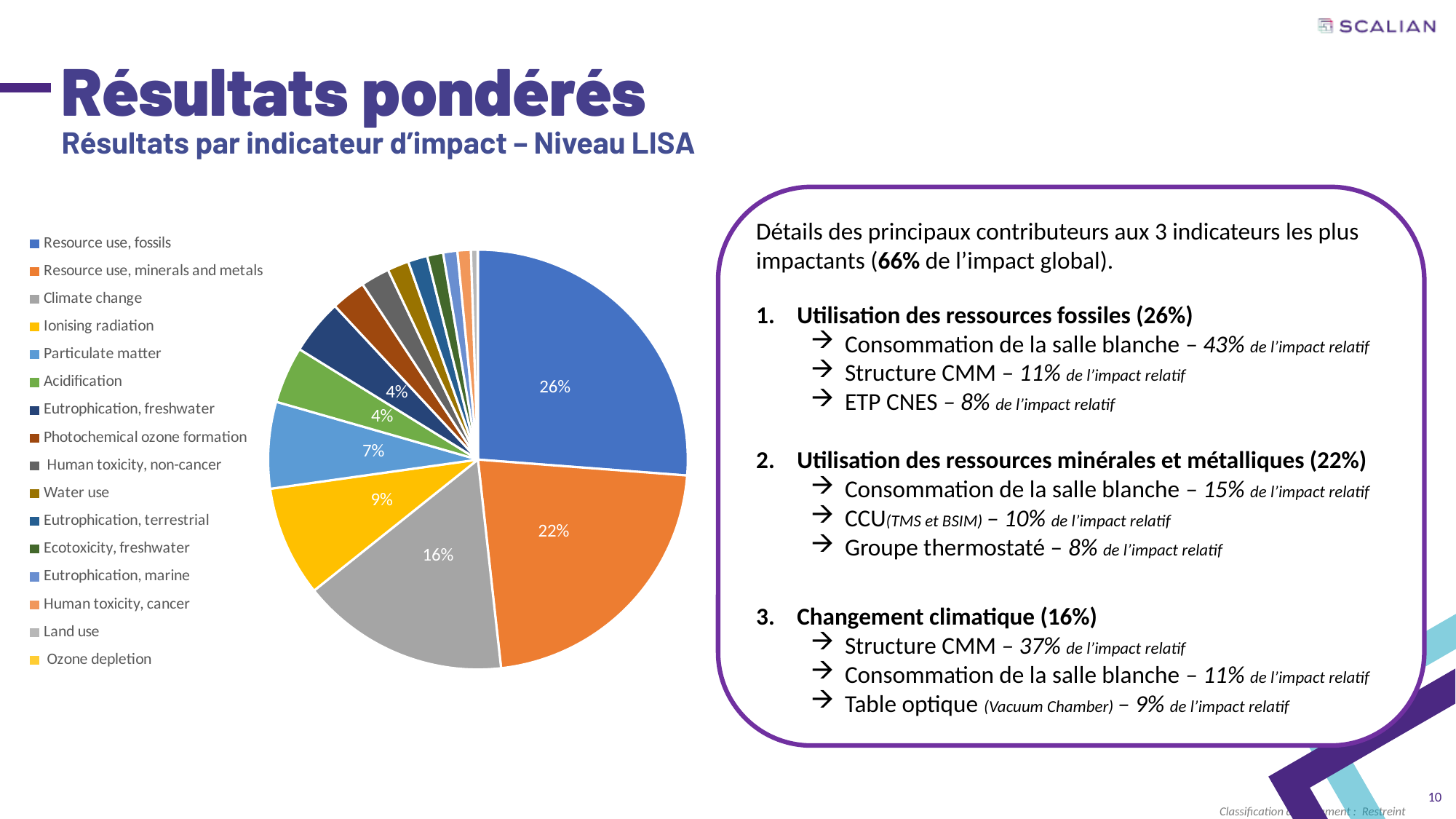

Résultats pondérés
Résultats par indicateur d’impact – Niveau LISA

### Chart

| Category |  |
|---|---|
| Resource use, fossils  | 0.2621225090737695 |
| Resource use, minerals and metals  | 0.22023270261475894 |
| Climate change  | 0.16032103364230163 |
| Ionising radiation  | 0.08505360380226916 |
| Particulate matter  | 0.06667143615846177 |
| Acidification  | 0.043669960983227674 |
| Eutrophication, freshwater  | 0.04251541286485062 |
| Photochemical ozone formation  | 0.02675080183807502 |
|  Human toxicity, non-cancer  | 0.022202352438181312 |
| Water use  | 0.01658702241003151 |
| Eutrophication, terrestrial  | 0.01497833613639217 |
| Ecotoxicity, freshwater  | 0.012299517442428846 |
| Eutrophication, marine  | 0.0109623110358116 |
| Human toxicity, cancer  | 0.010294868743969857 |
| Land use  | 0.005178497484770766 |
|  Ozone depletion  | 0.00015963333069954068 |
Détails des principaux contributeurs aux 3 indicateurs les plus impactants (66% de l’impact global).

Utilisation des ressources fossiles (26%)
Consommation de la salle blanche – 43% de l’impact relatif
Structure CMM – 11% de l’impact relatif
ETP CNES – 8% de l’impact relatif

Utilisation des ressources minérales et métalliques (22%)
Consommation de la salle blanche – 15% de l’impact relatif
CCU(TMS et BSIM) – 10% de l’impact relatif
Groupe thermostaté – 8% de l’impact relatif

Changement climatique (16%)
Structure CMM – 37% de l’impact relatif
Consommation de la salle blanche – 11% de l’impact relatif
Table optique (Vacuum Chamber) – 9% de l’impact relatif